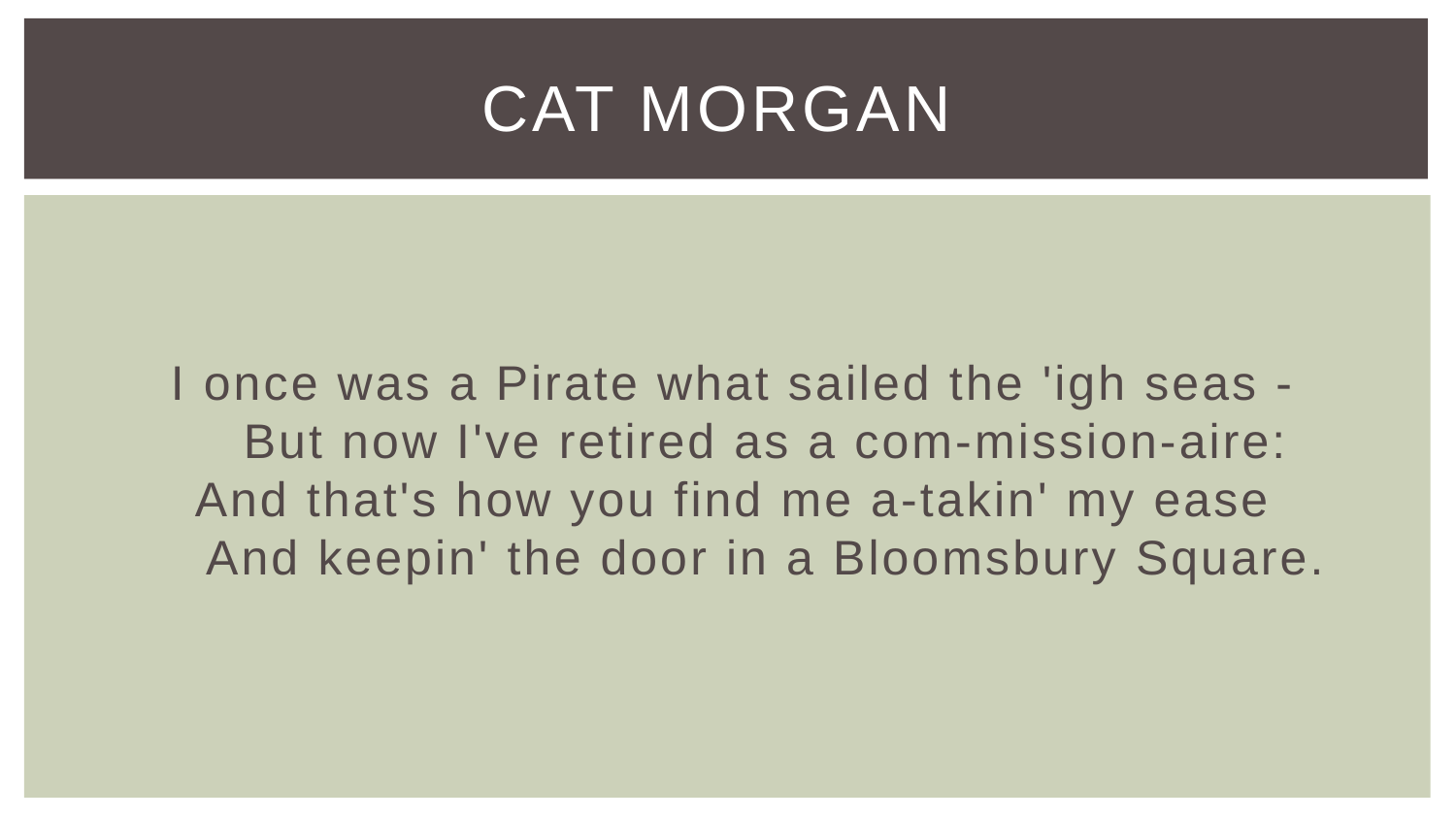

# Cat Morgan
I once was a Pirate what sailed the 'igh seas -
    But now I've retired as a com-mission-aire:
And that's how you find me a-takin' my ease
    And keepin' the door in a Bloomsbury Square.